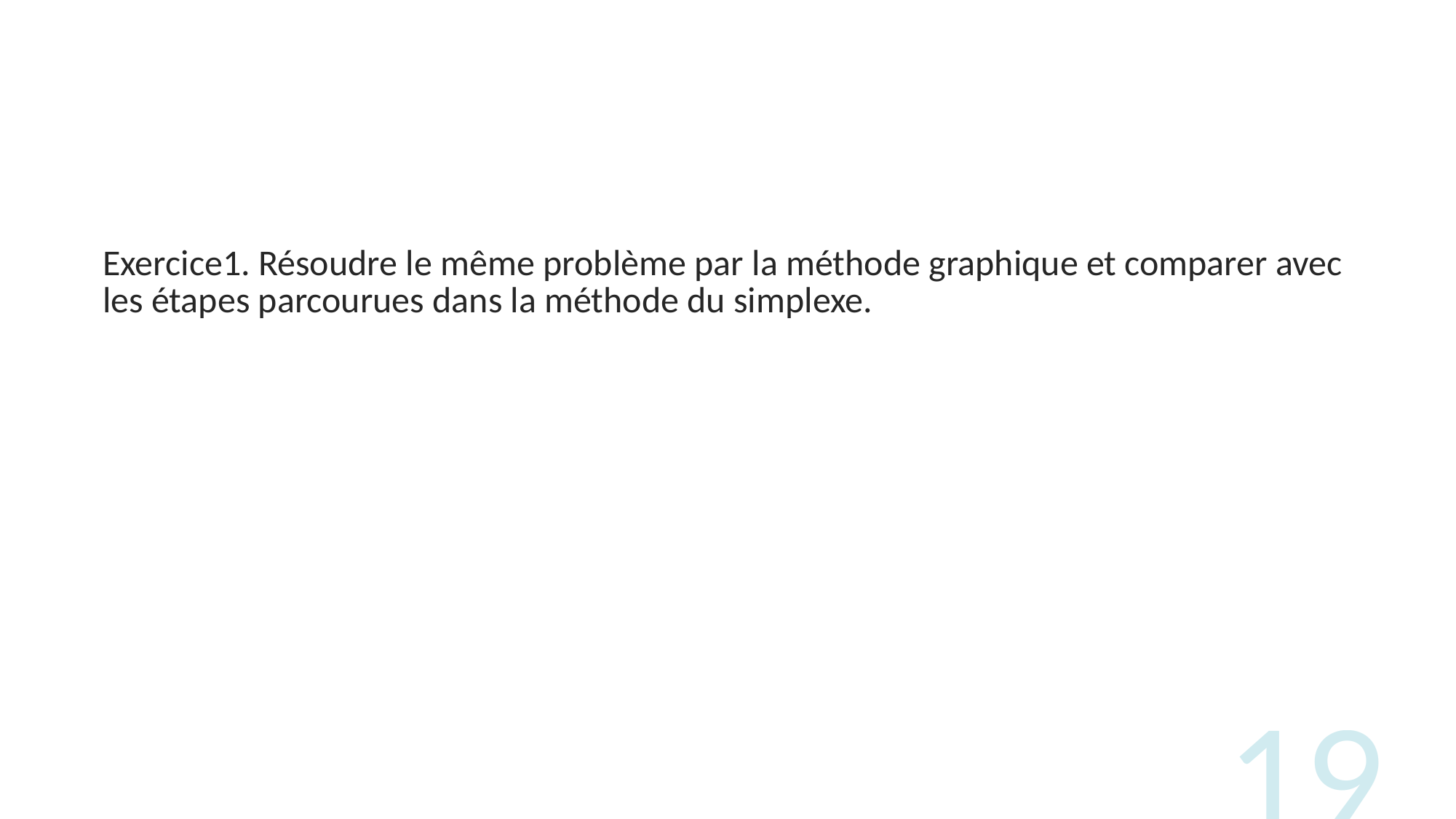

#
Exercice1. Résoudre le même problème par la méthode graphique et comparer avec les étapes parcourues dans la méthode du simplexe.

19